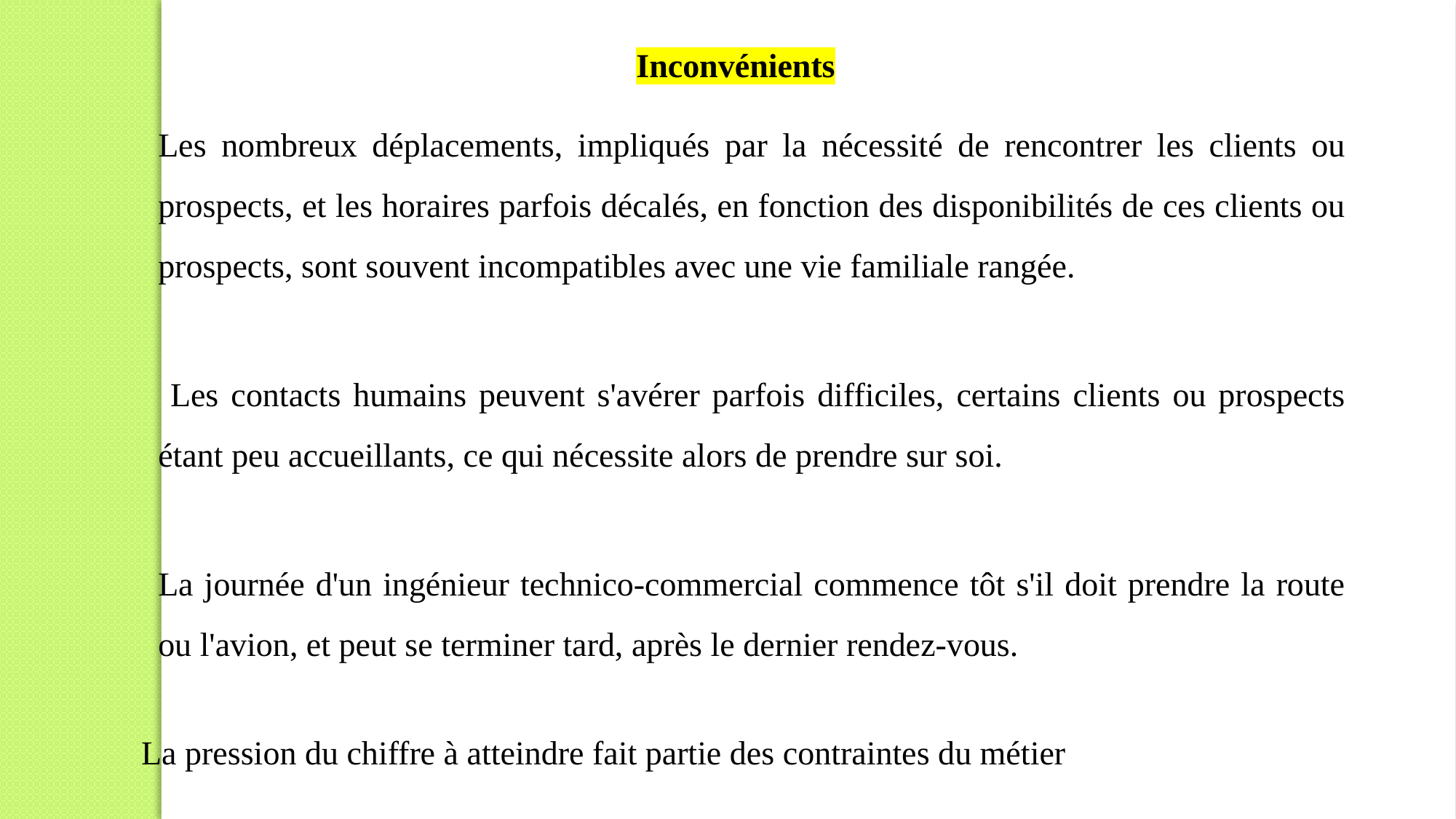

Inconvénients
Les nombreux déplacements, impliqués par la nécessité de rencontrer les clients ou prospects, et les horaires parfois décalés, en fonction des disponibilités de ces clients ou prospects, sont souvent incompatibles avec une vie familiale rangée.

 Les contacts humains peuvent s'avérer parfois difficiles, certains clients ou prospects étant peu accueillants, ce qui nécessite alors de prendre sur soi.

La journée d'un ingénieur technico-commercial commence tôt s'il doit prendre la route ou l'avion, et peut se terminer tard, après le dernier rendez-vous.

La pression du chiffre à atteindre fait partie des contraintes du métier